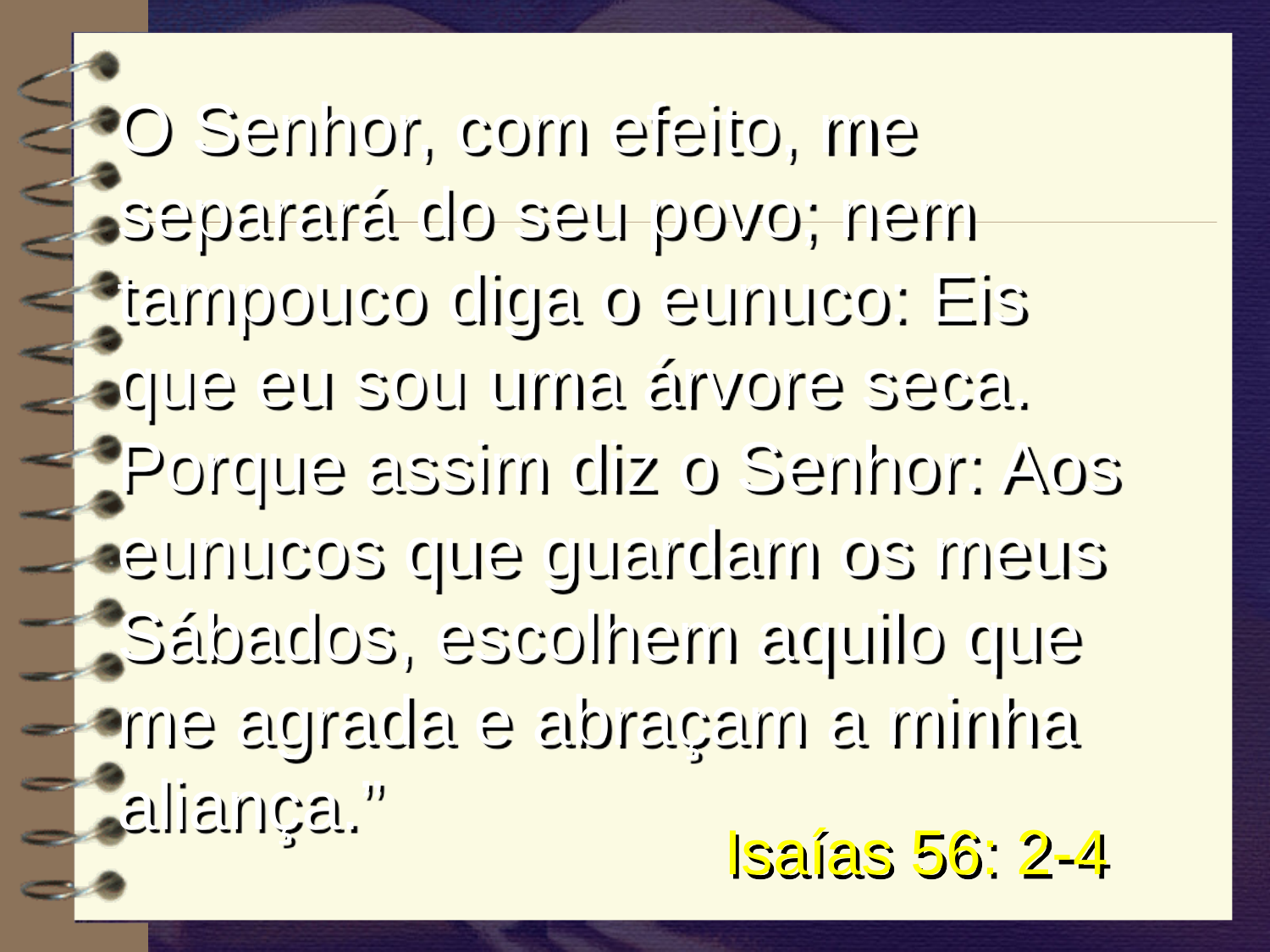

O Senhor, com efeito, me separará do seu povo; nem tampouco diga o eunuco: Eis que eu sou uma árvore seca. Porque assim diz o Senhor: Aos eunucos que guardam os meus Sábados, escolhem aquilo que me agrada e abraçam a minha aliança.”
Isaías 56: 2-4